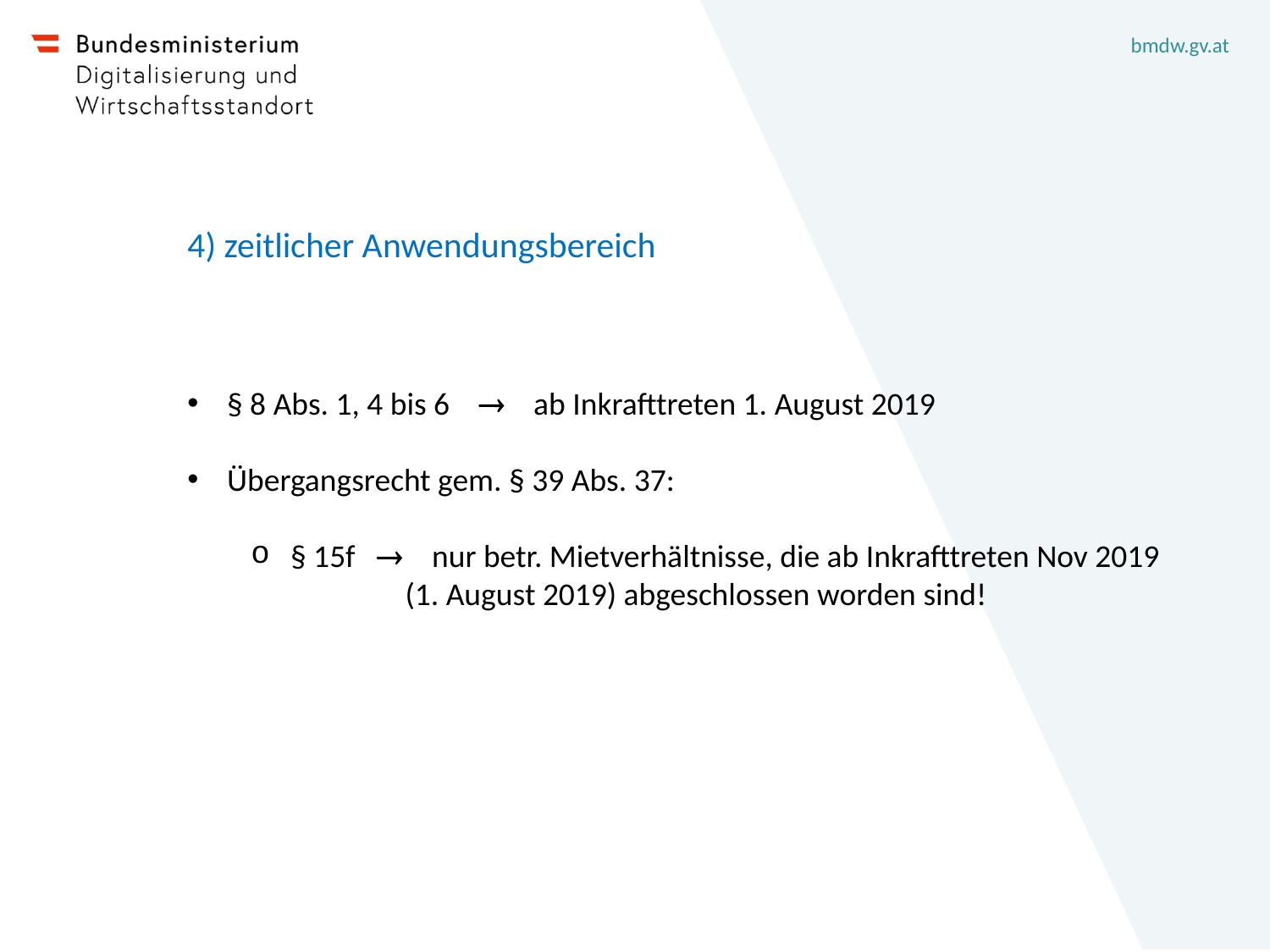

4) zeitlicher Anwendungsbereich

§ 8 Abs. 1, 4 bis 6    →    ab Inkrafttreten 1. August 2019

Übergangsrecht gem. § 39 Abs. 37:

§ 15f   →    nur betr. Mietverhältnisse, die ab Inkrafttreten Nov 2019                  (1. August 2019) abgeschlossen worden sind!